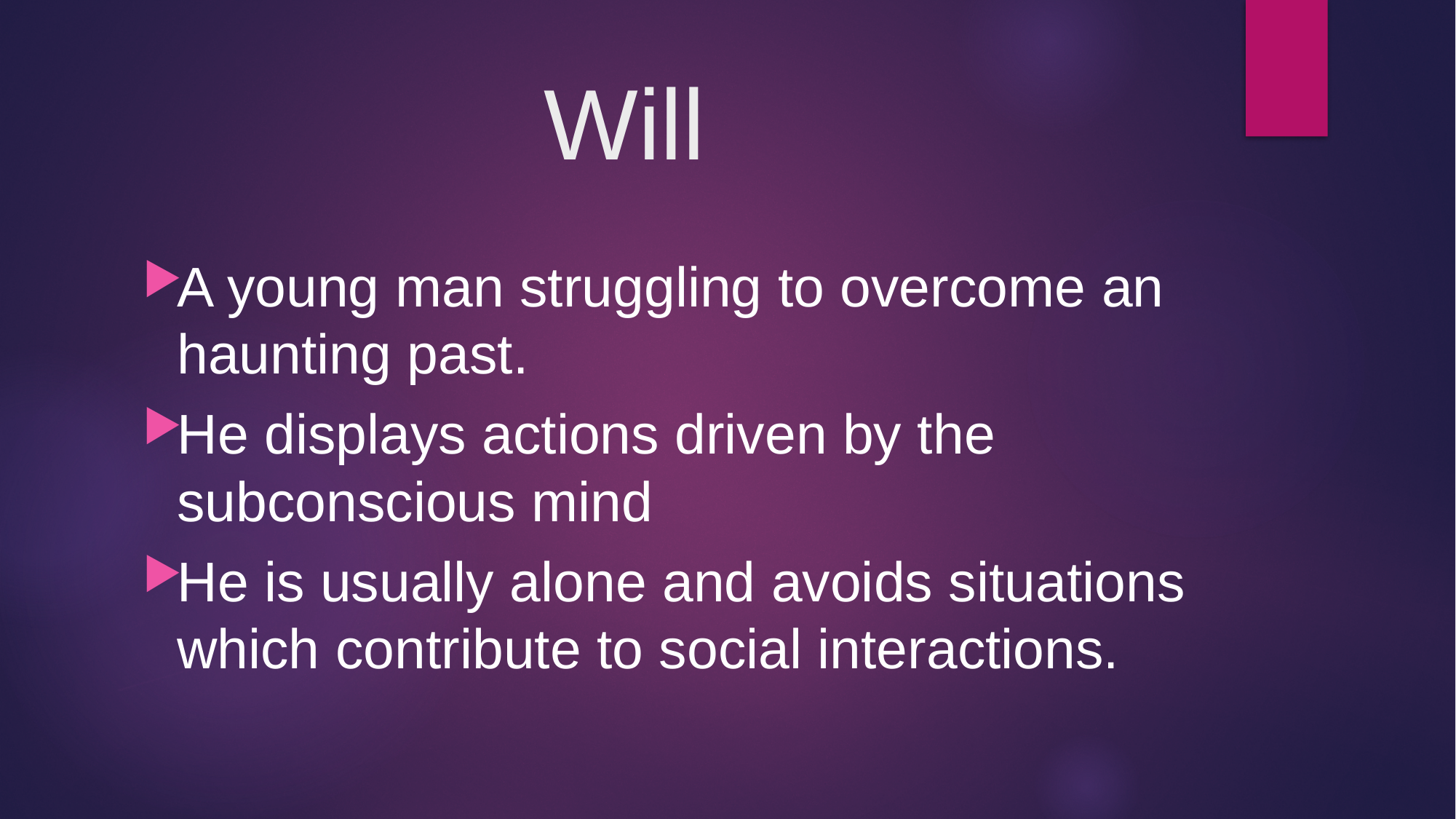

# Will
A young man struggling to overcome an haunting past.
He displays actions driven by the subconscious mind
He is usually alone and avoids situations which contribute to social interactions.